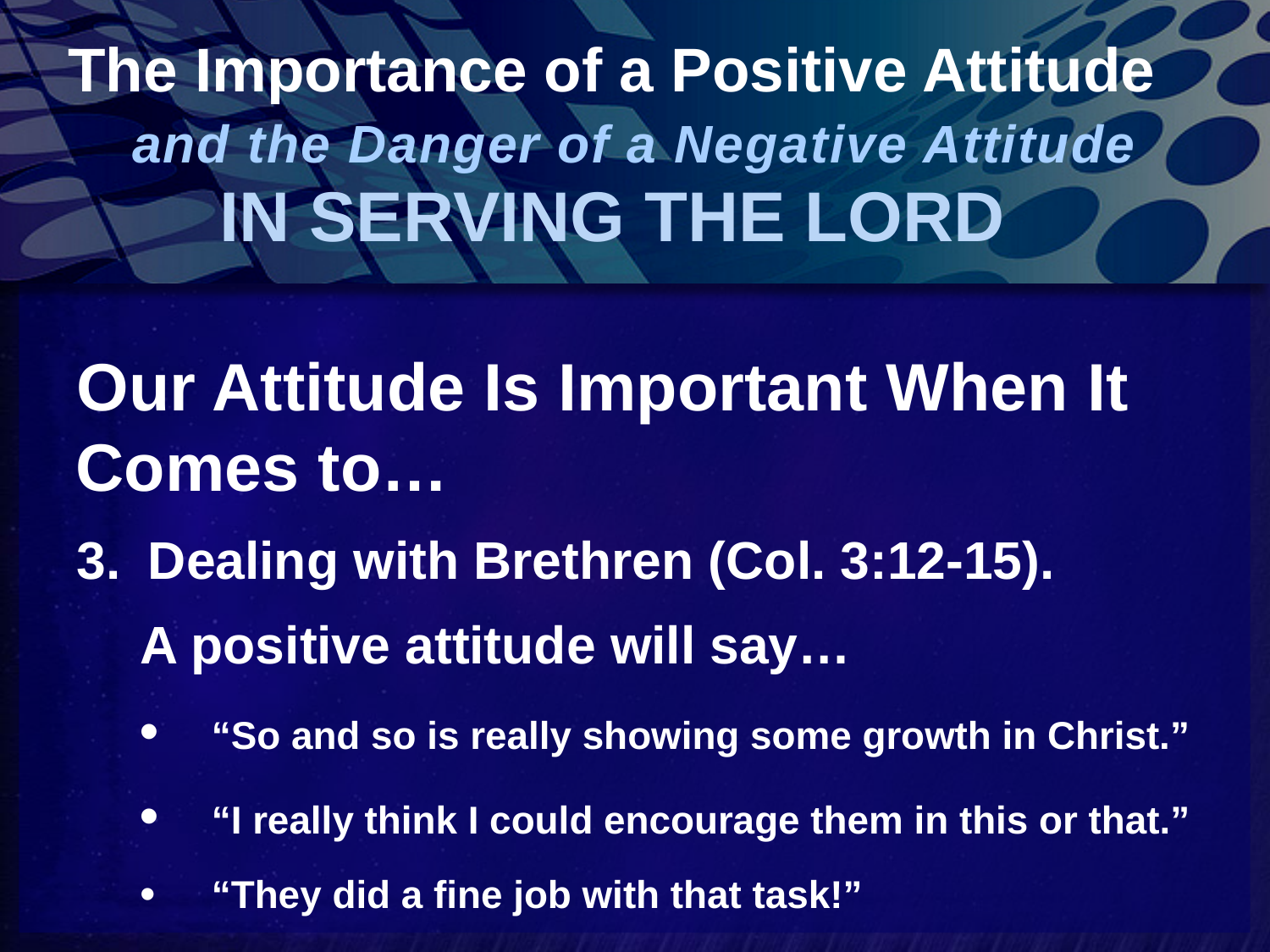

# The Importance of a Positive Attitude
and the Danger of a Negative Attitude
IN SERVING THE LORD
Our Attitude Is Important When It Comes to…
Dealing with Brethren (Col. 3:12-15).
A positive attitude will say…
•	“So and so is really showing some growth in Christ.”
•	“I really think I could encourage them in this or that.”
•	“They did a fine job with that task!”